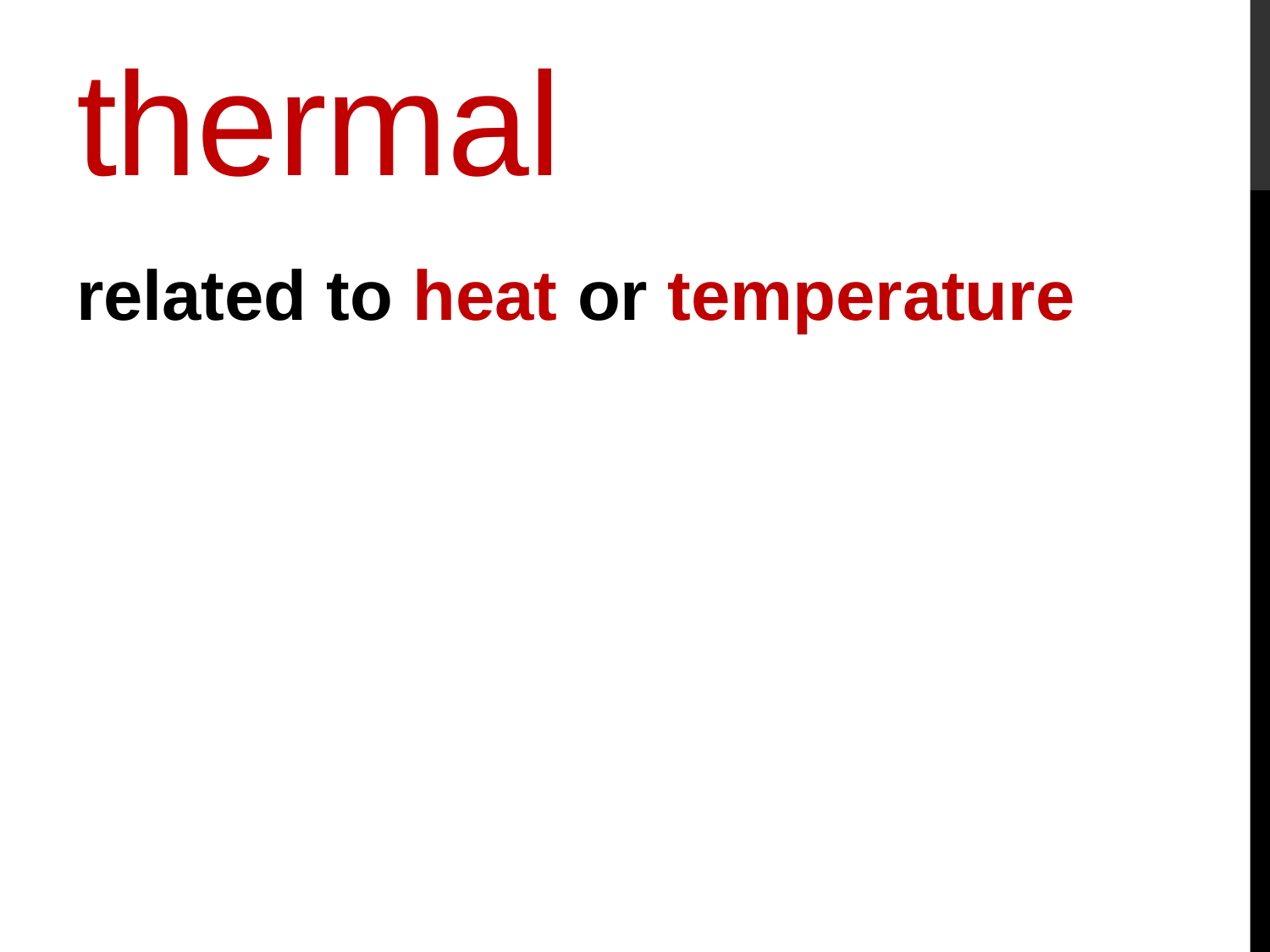

# thermal
related to heat or temperature